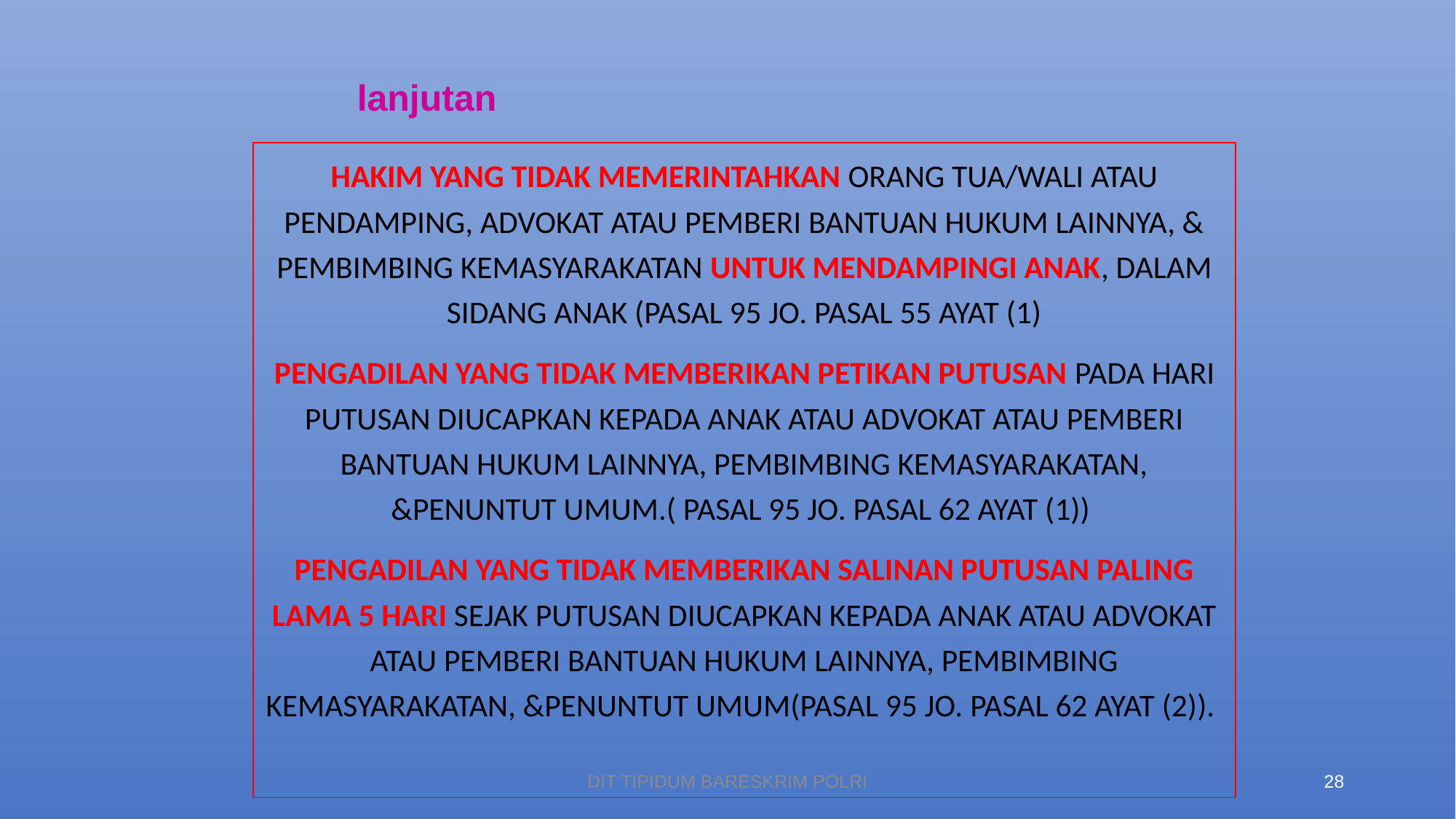

lanjutan
Hakim yang tidak memerintahkan orang tua/Wali atau pendamping, Advokat atau pemberi bantuan hukum lainnya, & Pembimbing Kemasyarakatan untuk mendampingi Anak, dalam sidang Anak (Pasal 95 jo. Pasal 55 ayat (1)
Pengadilan yang tidak memberikan petikan putusan pada hari putusan diucapkan kepada Anak atau Advokat atau pemberi bantuan hukum lainnya, Pembimbing Kemasyarakatan, &Penuntut Umum.( Pasal 95 jo. Pasal 62 ayat (1))
Pengadilan yang tidak memberikan salinan putusan paling lama 5 hari sejak putusan diucapkan kepada Anak atau Advokat atau pemberi bantuan hukum lainnya, Pembimbing Kemasyarakatan, &Penuntut Umum(Pasal 95 jo. Pasal 62 ayat (2)).

DIT TIPIDUM BARESKRIM POLRI
28